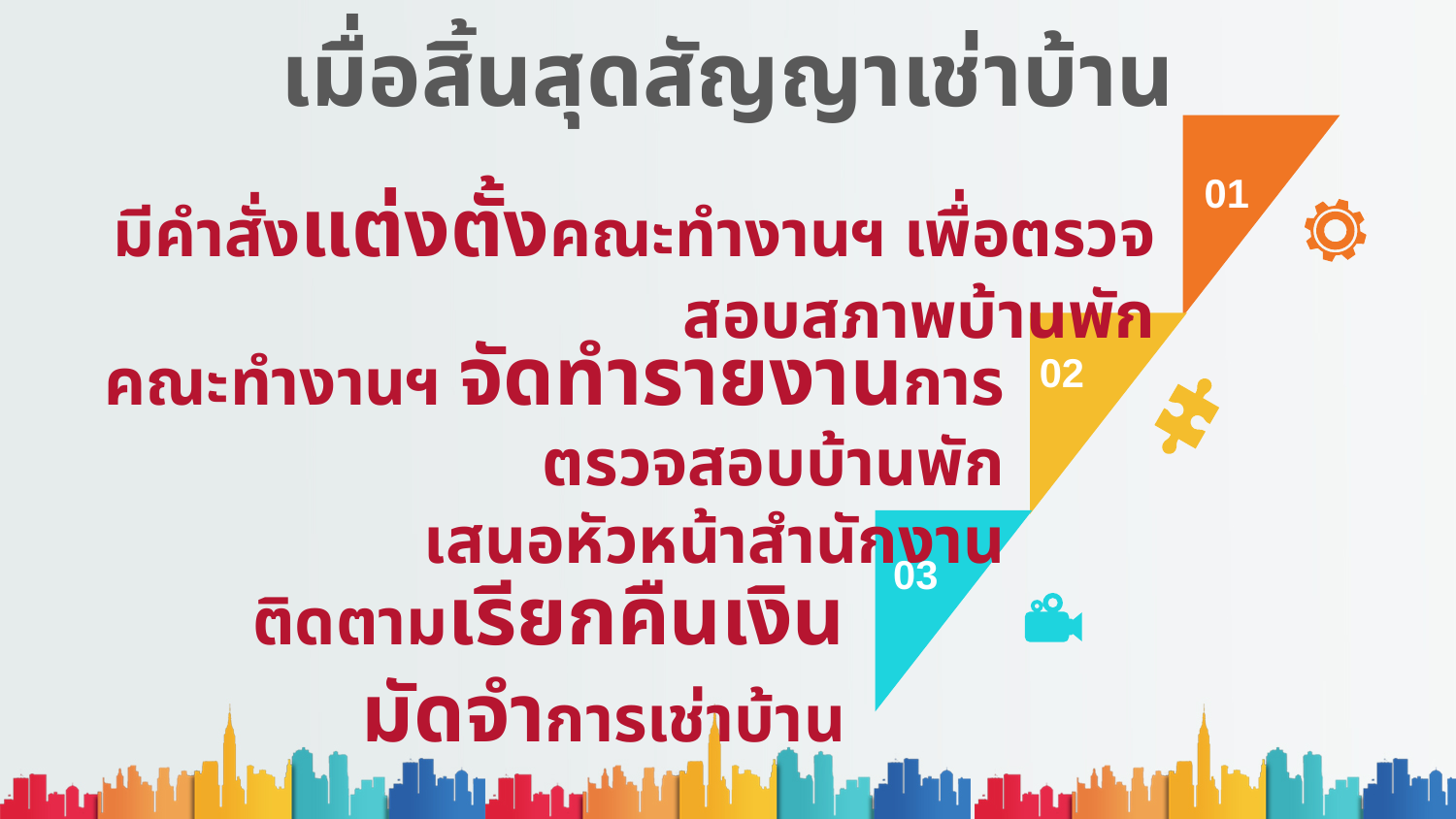

# เมื่อสิ้นสุดสัญญาเช่าบ้าน

01
มีคำสั่งแต่งตั้งคณะทำงานฯ เพื่อตรวจสอบสภาพบ้านพัก

คณะทำงานฯ จัดทำรายงานการตรวจสอบบ้านพัก
เสนอหัวหน้าสำนักงาน

02

03
ติดตามเรียกคืนเงินมัดจำการเช่าบ้าน